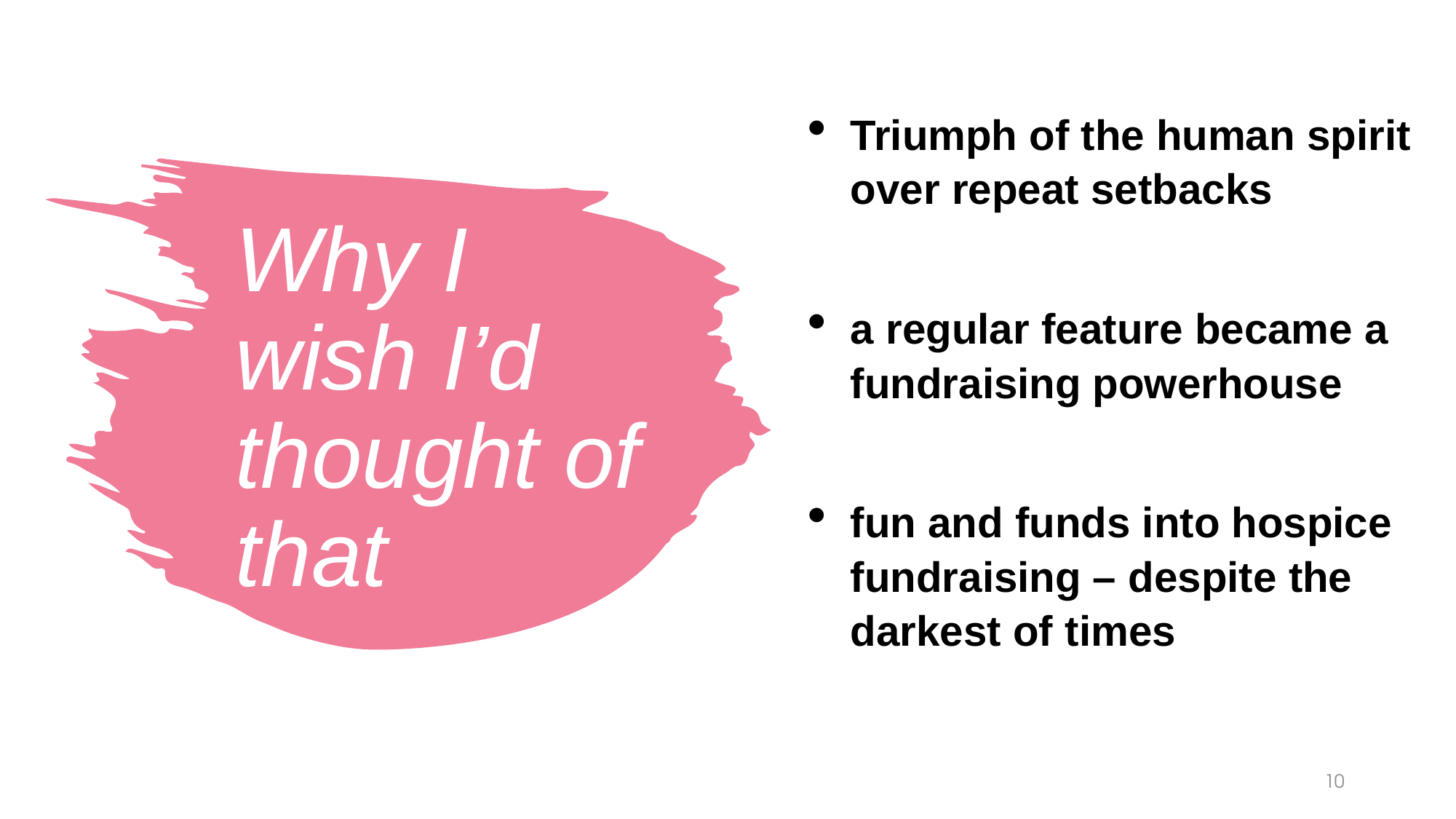

Triumph of the human spirit over repeat setbacks

a regular feature became a fundraising powerhouse

fun and funds into hospice fundraising – despite the darkest of times

# Why I wish I’d thought of that
10